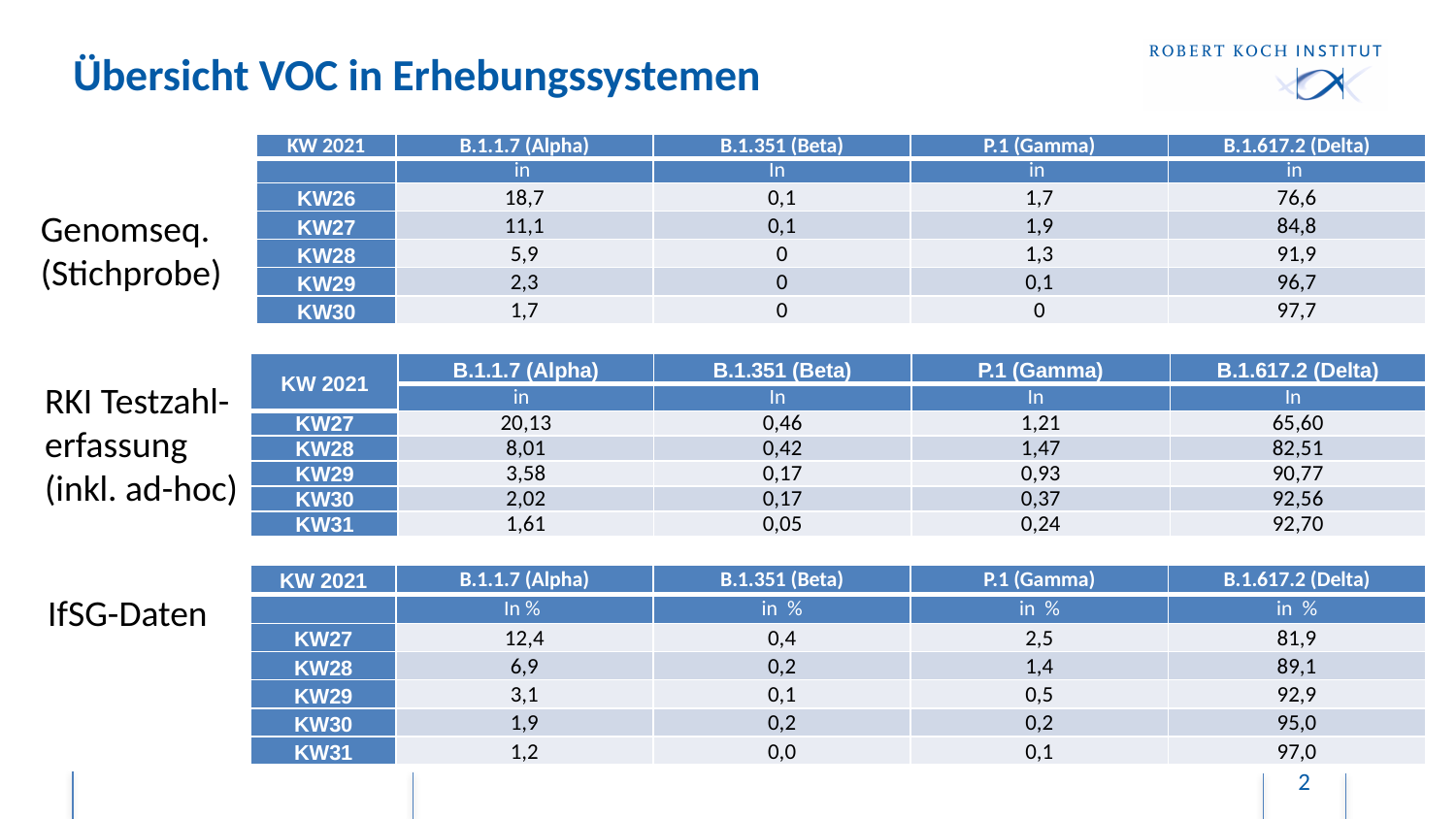

# Übersicht VOC in Erhebungssystemen
| KW 2021 | B.1.1.7 (Alpha) | B.1.351 (Beta) | P.1 (Gamma) | B.1.617.2 (Delta) |
| --- | --- | --- | --- | --- |
|  | in | In | in | in |
| KW26 | 18,7 | 0,1 | 1,7 | 76,6 |
| KW27 | 11,1 | 0,1 | 1,9 | 84,8 |
| KW28 | 5,9 | 0 | 1,3 | 91,9 |
| KW29 | 2,3 | 0 | 0,1 | 96,7 |
| KW30 | 1,7 | 0 | 0 | 97,7 |
Genomseq.
(Stichprobe)
| KW 2021 | B.1.1.7 (Alpha) | B.1.351 (Beta) | P.1 (Gamma) | B.1.617.2 (Delta) |
| --- | --- | --- | --- | --- |
|  | in | In | In | In |
| KW27 | 20,13 | 0,46 | 1,21 | 65,60 |
| KW28 | 8,01 | 0,42 | 1,47 | 82,51 |
| KW29 | 3,58 | 0,17 | 0,93 | 90,77 |
| KW30 | 2,02 | 0,17 | 0,37 | 92,56 |
| KW31 | 1,61 | 0,05 | 0,24 | 92,70 |
RKI Testzahl-
erfassung
(inkl. ad-hoc)
| KW 2021 | B.1.1.7 (Alpha) | B.1.351 (Beta) | P.1 (Gamma) | B.1.617.2 (Delta) |
| --- | --- | --- | --- | --- |
|  | In % | in % | in % | in % |
| KW27 | 12,4 | 0,4 | 2,5 | 81,9 |
| KW28 | 6,9 | 0,2 | 1,4 | 89,1 |
| KW29 | 3,1 | 0,1 | 0,5 | 92,9 |
| KW30 | 1,9 | 0,2 | 0,2 | 95,0 |
| KW31 | 1,2 | 0,0 | 0,1 | 97,0 |
IfSG-Daten

2